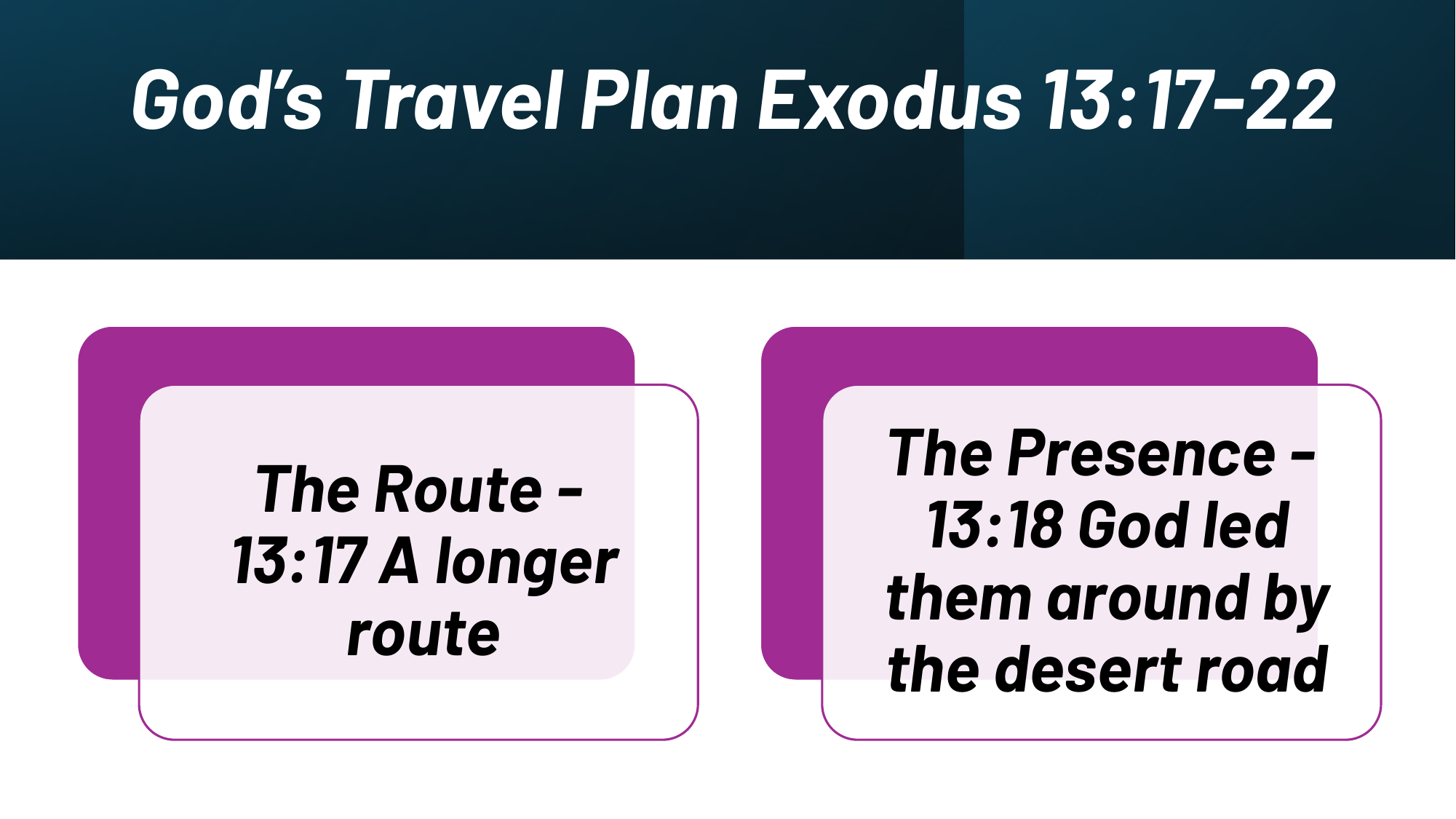

# God’s Travel Plan Exodus 13:17-22
The Route -  13:17 A longer route
The Presence -  13:18 God led them around by the desert road